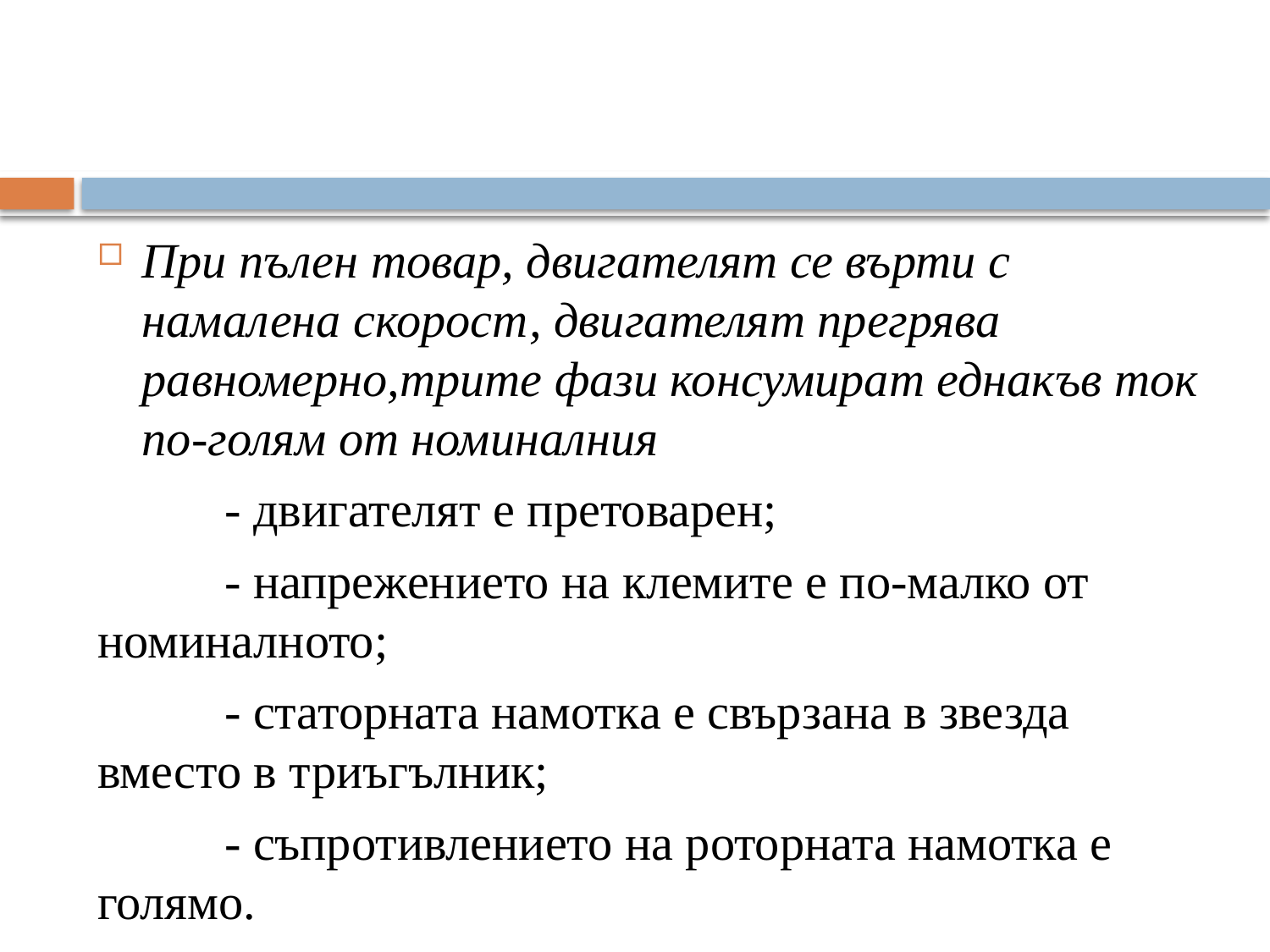

При пълен товар, двигателят се върти с намалена скорост, двигателят прегрява равномерно,трите фази консумират еднакъв ток по-голям от номиналния
	- двигателят е претоварен;
	- напрежението на клемите е по-малко от номиналното;
	- статорната намотка е свързана в звезда вместо в триъгълник;
	- съпротивлението на роторната намотка е голямо.